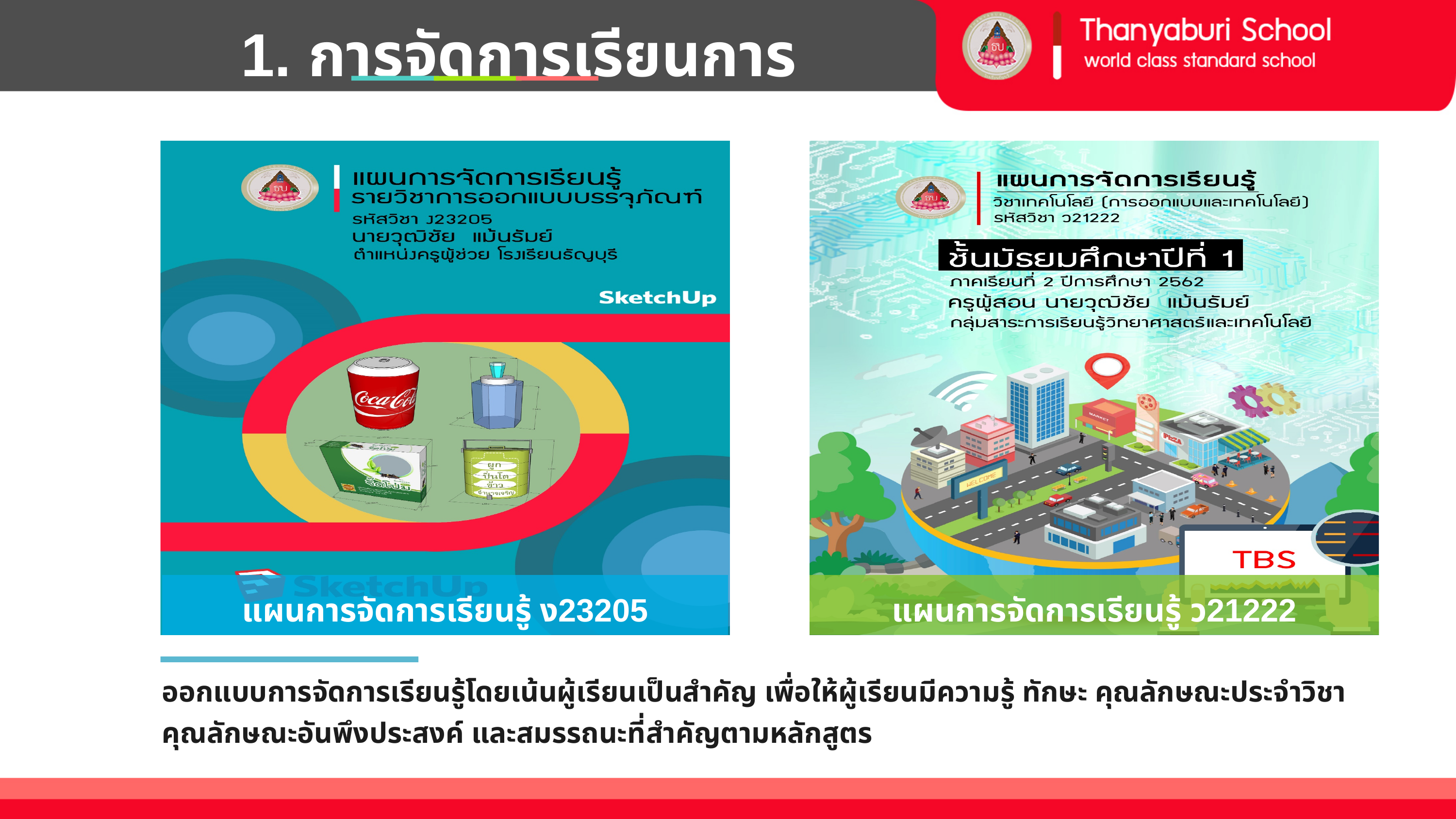

1. การจัดการเรียนการสอน

แผนการจัดการเรียนรู้ ง23205
แผนการจัดการเรียนรู้ ว21222

ออกแบบการจัดการเรียนรู้โดยเน้นผู้เรียนเป็นสำคัญ เพื่อให้ผู้เรียนมีความรู้ ทักษะ คุณลักษณะประจำวิชา
คุณลักษณะอันพึงประสงค์ และสมรรถนะที่สำคัญตามหลักสูตร